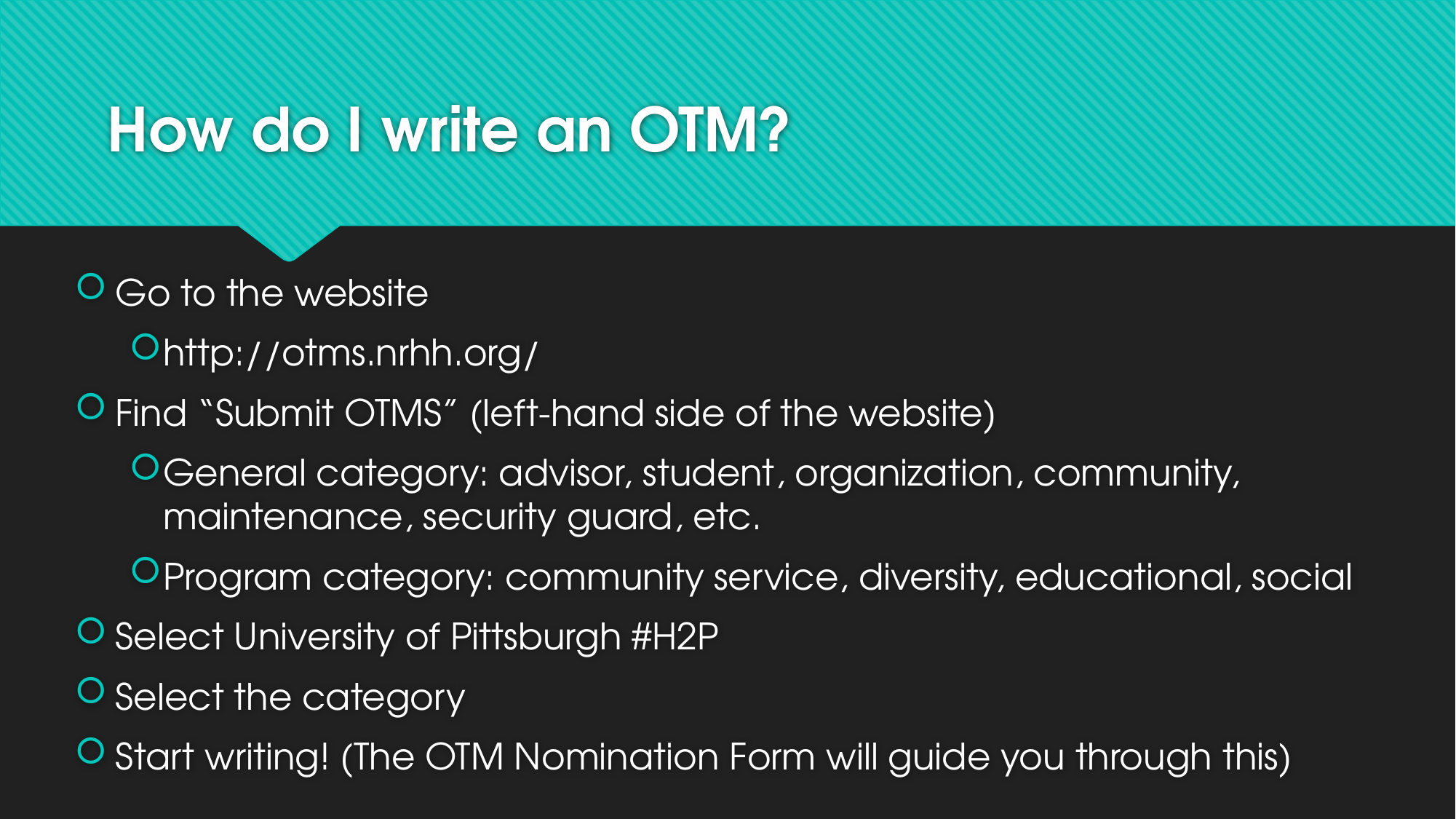

# How do I write an OTM?
Go to the website
http://otms.nrhh.org/
Find “Submit OTMS” (left-hand side of the website)
General category: advisor, student, organization, community, maintenance, security guard, etc.
Program category: community service, diversity, educational, social
Select University of Pittsburgh #H2P
Select the category
Start writing! (The OTM Nomination Form will guide you through this)